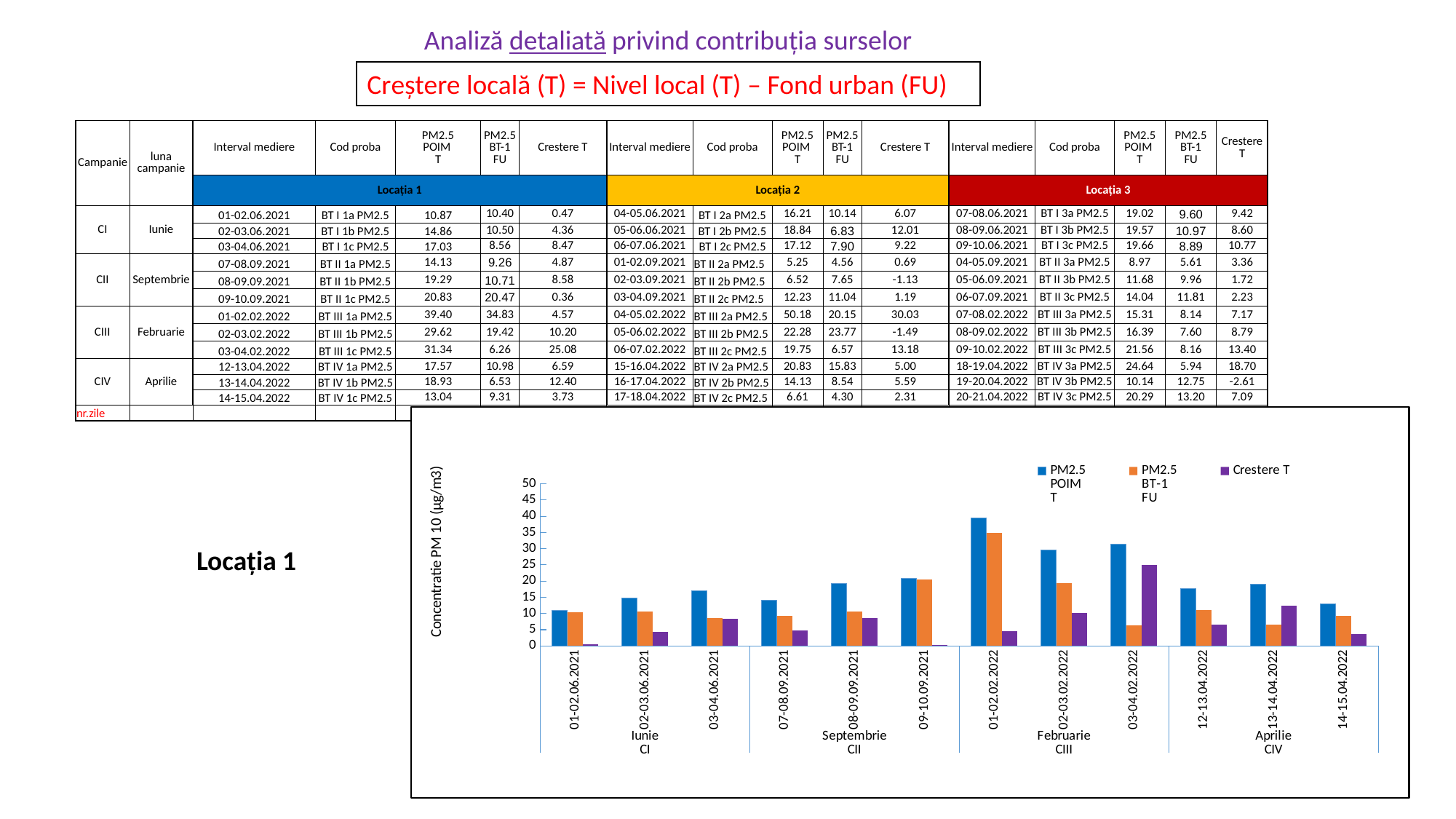

Analiză detaliată privind contribuția surselor
Creștere locală (T) = Nivel local (T) – Fond urban (FU)
| Campanie | luna campanie | Interval mediere | Cod proba | PM2.5 POIM T | PM2.5 BT-1 FU | Crestere T | Interval mediere | Cod proba | PM2.5 POIM T | PM2.5 BT-1 FU | Crestere T | Interval mediere | Cod proba | PM2.5 POIM T | PM2.5 BT-1 FU | Crestere T |
| --- | --- | --- | --- | --- | --- | --- | --- | --- | --- | --- | --- | --- | --- | --- | --- | --- |
|  |  | Locația 1 |  |  |  |  | Locația 2 |  |  |  |  | Locația 3 |  |  |  |  |
| CI | Iunie | 01-02.06.2021 | BT I 1a PM2.5 | 10.87 | 10.40 | 0.47 | 04-05.06.2021 | BT I 2a PM2.5 | 16.21 | 10.14 | 6.07 | 07-08.06.2021 | BT I 3a PM2.5 | 19.02 | 9.60 | 9.42 |
|  |  | 02-03.06.2021 | BT I 1b PM2.5 | 14.86 | 10.50 | 4.36 | 05-06.06.2021 | BT I 2b PM2.5 | 18.84 | 6.83 | 12.01 | 08-09.06.2021 | BT I 3b PM2.5 | 19.57 | 10.97 | 8.60 |
|  |  | 03-04.06.2021 | BT I 1c PM2.5 | 17.03 | 8.56 | 8.47 | 06-07.06.2021 | BT I 2c PM2.5 | 17.12 | 7.90 | 9.22 | 09-10.06.2021 | BT I 3c PM2.5 | 19.66 | 8.89 | 10.77 |
| CII | Septembrie | 07-08.09.2021 | BT II 1a PM2.5 | 14.13 | 9.26 | 4.87 | 01-02.09.2021 | BT II 2a PM2.5 | 5.25 | 4.56 | 0.69 | 04-05.09.2021 | BT II 3a PM2.5 | 8.97 | 5.61 | 3.36 |
|  |  | 08-09.09.2021 | BT II 1b PM2.5 | 19.29 | 10.71 | 8.58 | 02-03.09.2021 | BT II 2b PM2.5 | 6.52 | 7.65 | -1.13 | 05-06.09.2021 | BT II 3b PM2.5 | 11.68 | 9.96 | 1.72 |
|  |  | 09-10.09.2021 | BT II 1c PM2.5 | 20.83 | 20.47 | 0.36 | 03-04.09.2021 | BT II 2c PM2.5 | 12.23 | 11.04 | 1.19 | 06-07.09.2021 | BT II 3c PM2.5 | 14.04 | 11.81 | 2.23 |
| CIII | Februarie | 01-02.02.2022 | BT III 1a PM2.5 | 39.40 | 34.83 | 4.57 | 04-05.02.2022 | BT III 2a PM2.5 | 50.18 | 20.15 | 30.03 | 07-08.02.2022 | BT III 3a PM2.5 | 15.31 | 8.14 | 7.17 |
|  |  | 02-03.02.2022 | BT III 1b PM2.5 | 29.62 | 19.42 | 10.20 | 05-06.02.2022 | BT III 2b PM2.5 | 22.28 | 23.77 | -1.49 | 08-09.02.2022 | BT III 3b PM2.5 | 16.39 | 7.60 | 8.79 |
|  |  | 03-04.02.2022 | BT III 1c PM2.5 | 31.34 | 6.26 | 25.08 | 06-07.02.2022 | BT III 2c PM2.5 | 19.75 | 6.57 | 13.18 | 09-10.02.2022 | BT III 3c PM2.5 | 21.56 | 8.16 | 13.40 |
| CIV | Aprilie | 12-13.04.2022 | BT IV 1a PM2.5 | 17.57 | 10.98 | 6.59 | 15-16.04.2022 | BT IV 2a PM2.5 | 20.83 | 15.83 | 5.00 | 18-19.04.2022 | BT IV 3a PM2.5 | 24.64 | 5.94 | 18.70 |
|  |  | 13-14.04.2022 | BT IV 1b PM2.5 | 18.93 | 6.53 | 12.40 | 16-17.04.2022 | BT IV 2b PM2.5 | 14.13 | 8.54 | 5.59 | 19-20.04.2022 | BT IV 3b PM2.5 | 10.14 | 12.75 | -2.61 |
|  |  | 14-15.04.2022 | BT IV 1c PM2.5 | 13.04 | 9.31 | 3.73 | 17-18.04.2022 | BT IV 2c PM2.5 | 6.61 | 4.30 | 2.31 | 20-21.04.2022 | BT IV 3c PM2.5 | 20.29 | 13.20 | 7.09 |
| nr.zile |  |  |  |  |  | 0 |  |  |  |  | 2 |  |  |  |  | 1 |

### Chart

| Category | PM2.5
POIM
T | PM2.5
BT-1
FU | Crestere T |
|---|---|---|---|
| 01-02.06.2021 | 10.869565217391113 | 10.4 | 0.46956521739111245 |
| 02-03.06.2021 | 14.855072463767888 | 10.5 | 4.355072463767888 |
| 03-04.06.2021 | 17.02898550724631 | 8.56 | 8.46898550724631 |
| 07-08.09.2021 | 14.130434782609251 | 9.26 | 4.870434782609252 |
| 08-09.09.2021 | 19.29347826086925 | 10.71 | 8.58347826086925 |
| 09-10.09.2021 | 20.833333333333556 | 20.47 | 0.3633333333335571 |
| 01-02.02.2022 | 39.40217391304367 | 34.83 | 4.57217391304367 |
| 02-03.02.2022 | 29.619565217391262 | 19.42 | 10.19956521739126 |
| 03-04.02.2022 | 31.340579710145096 | 6.26 | 25.080579710145095 |
| 12-13.04.2022 | 17.572463768115917 | 10.98 | 6.592463768115916 |
| 13-14.04.2022 | 18.931159420290186 | 6.53 | 12.401159420290185 |
| 14-15.04.2022 | 13.043478260869536 | 9.31 | 3.7334782608695356 |
Locația 1